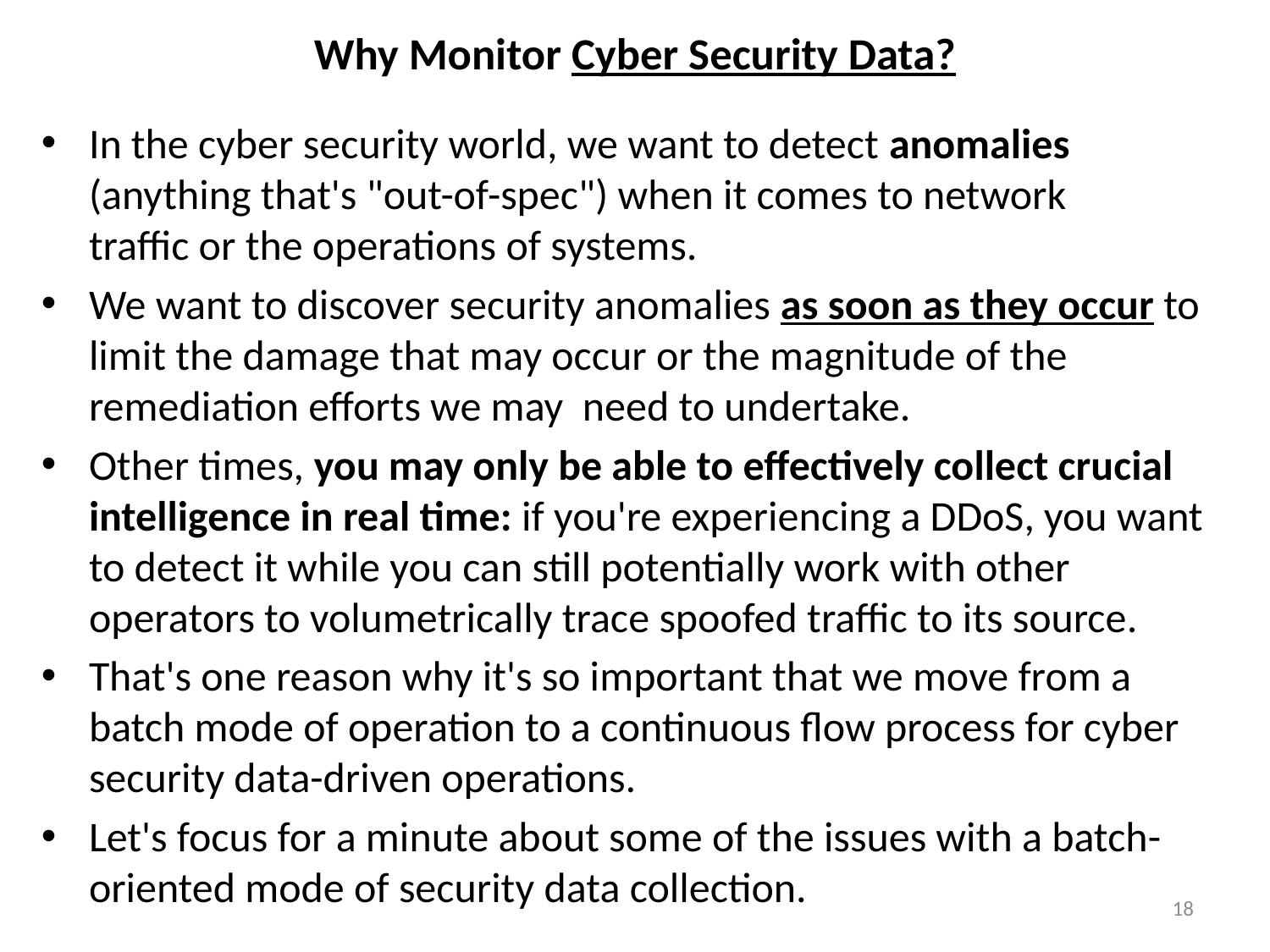

# Why Monitor Cyber Security Data?
In the cyber security world, we want to detect anomalies (anything that's "out-of-spec") when it comes to network
traffic or the operations of systems.
We want to discover security anomalies as soon as they occur to limit the damage that may occur or the magnitude of the remediation efforts we may  need to undertake.
Other times, you may only be able to effectively collect crucial intelligence in real time: if you're experiencing a DDoS, you want to detect it while you can still potentially work with other operators to volumetrically trace spoofed traffic to its source.
That's one reason why it's so important that we move from a batch mode of operation to a continuous flow process for cyber security data-driven operations.
Let's focus for a minute about some of the issues with a batch-oriented mode of security data collection.
18